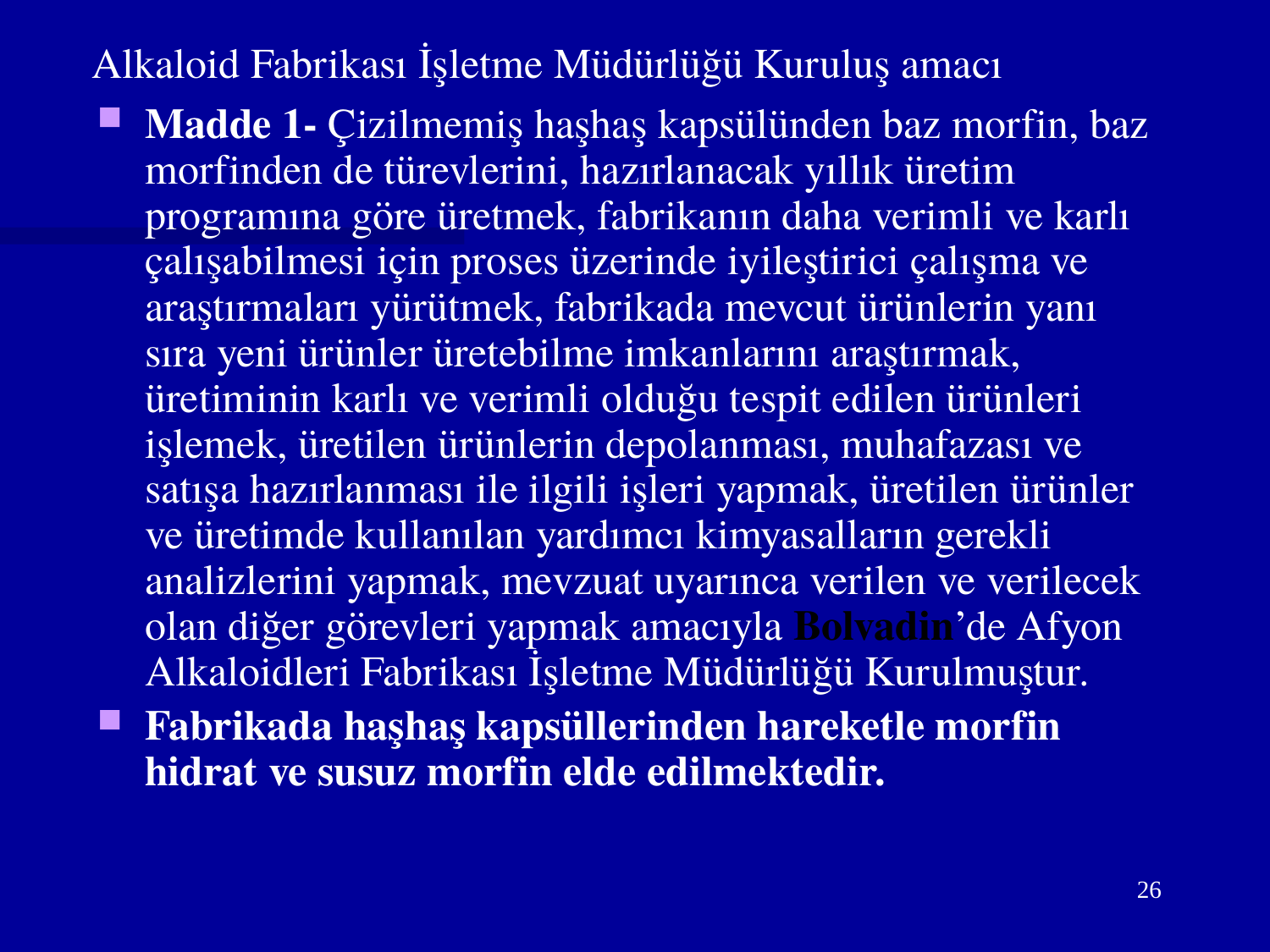

Alkaloid Fabrikası İşletme Müdürlüğü Kuruluş amacı
Madde 1- Çizilmemiş haşhaş kapsülünden baz morfin, baz morfinden de türevlerini, hazırlanacak yıllık üretim programına göre üretmek, fabrikanın daha verimli ve karlı çalışabilmesi için proses üzerinde iyileştirici çalışma ve araştırmaları yürütmek, fabrikada mevcut ürünlerin yanı sıra yeni ürünler üretebilme imkanlarını araştırmak, üretiminin karlı ve verimli olduğu tespit edilen ürünleri işlemek, üretilen ürünlerin depolanması, muhafazası ve satışa hazırlanması ile ilgili işleri yapmak, üretilen ürünler ve üretimde kullanılan yardımcı kimyasalların gerekli analizlerini yapmak, mevzuat uyarınca verilen ve verilecek olan diğer görevleri yapmak amacıyla Bolvadin’de Afyon Alkaloidleri Fabrikası İşletme Müdürlüğü Kurulmuştur.
Fabrikada haşhaş kapsüllerinden hareketle morfin hidrat ve susuz morfin elde edilmektedir.
26